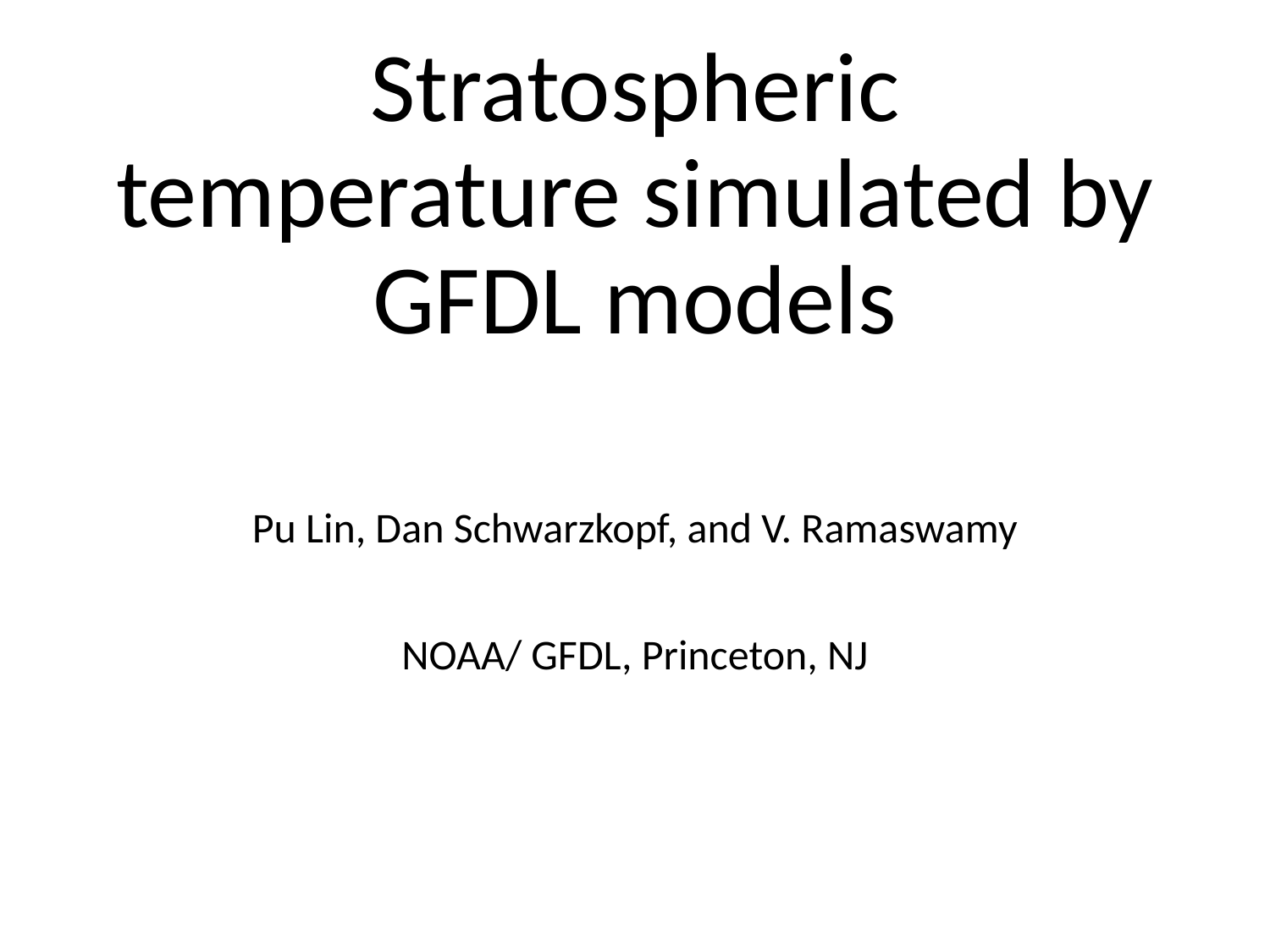

# Stratospheric temperature simulated by GFDL models
Pu Lin, Dan Schwarzkopf, and V. Ramaswamy

NOAA/ GFDL, Princeton, NJ